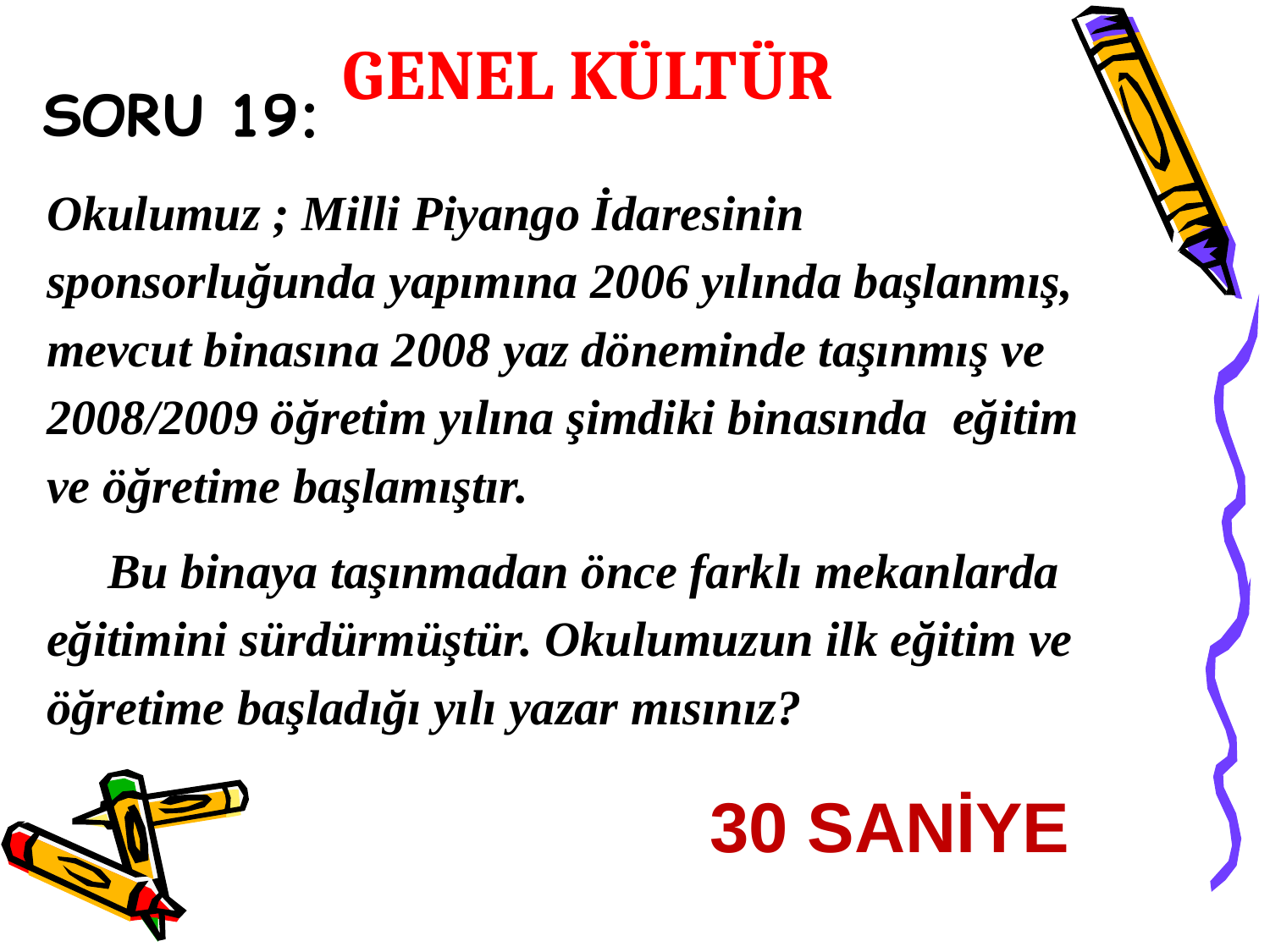

GENEL KÜLTÜR
SORU 19:

Okulumuz ; Milli Piyango İdaresinin sponsorluğunda yapımına 2006 yılında başlanmış, mevcut binasına 2008 yaz döneminde taşınmış ve 2008/2009 öğretim yılına şimdiki binasında  eğitim ve öğretime başlamıştır.
     Bu binaya taşınmadan önce farklı mekanlarda eğitimini sürdürmüştür. Okulumuzun ilk eğitim ve öğretime başladığı yılı yazar mısınız?
30 SANİYE